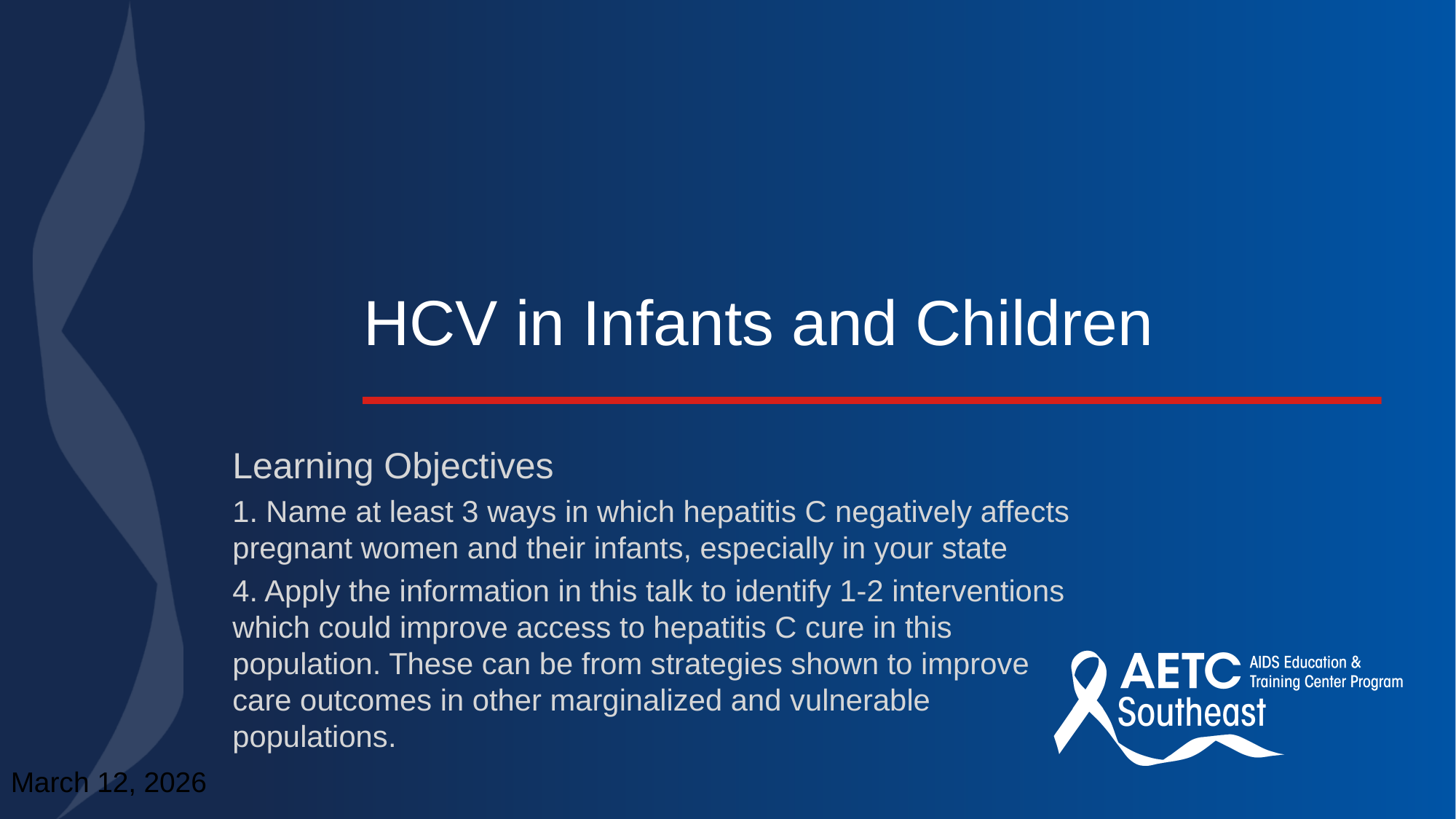

# HCV in Infants and Children
Learning Objectives
1. Name at least 3 ways in which hepatitis C negatively affects pregnant women and their infants, especially in your state
4. Apply the information in this talk to identify 1-2 interventions which could improve access to hepatitis C cure in this population. These can be from strategies shown to improve care outcomes in other marginalized and vulnerable populations.

March 12, 2026